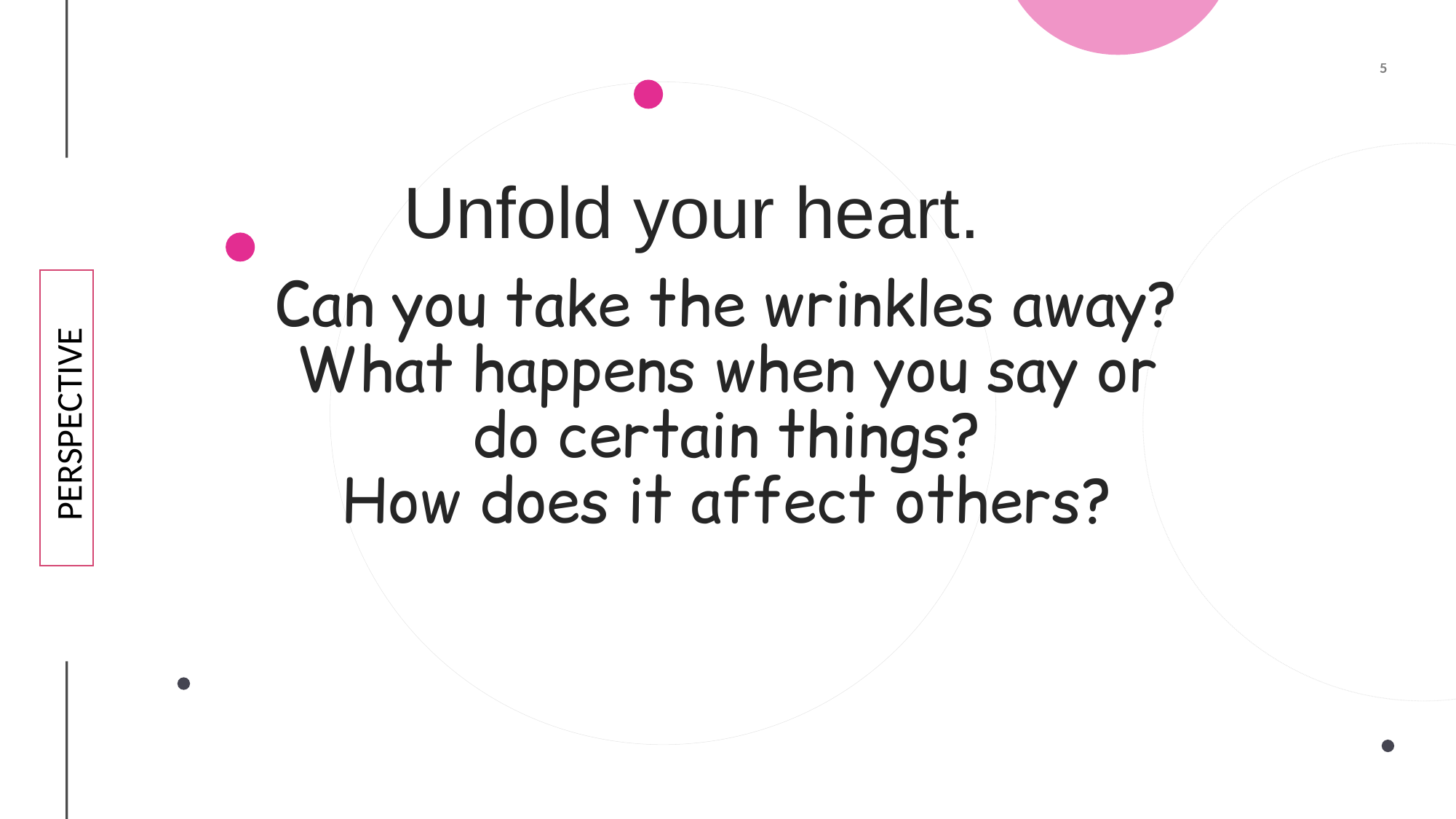

# Unfold your heart.
Can you take the wrinkles away?
What happens when you say or do certain things?
How does it affect others?

PERSPECTIVE